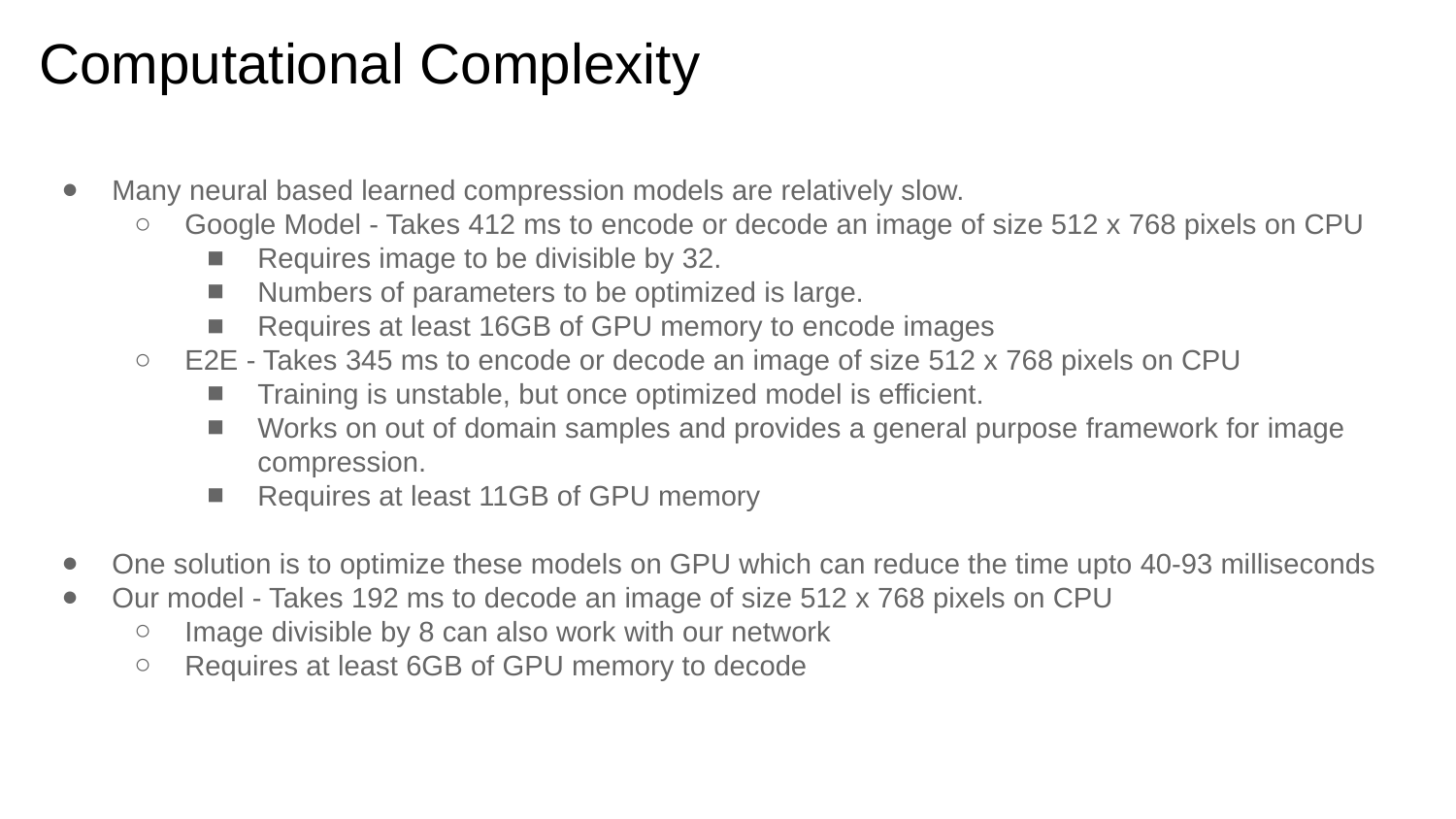

Computational Complexity
Many neural based learned compression models are relatively slow.
Google Model - Takes 412 ms to encode or decode an image of size 512 x 768 pixels on CPU
Requires image to be divisible by 32.
Numbers of parameters to be optimized is large.
Requires at least 16GB of GPU memory to encode images
E2E - Takes 345 ms to encode or decode an image of size 512 x 768 pixels on CPU
Training is unstable, but once optimized model is efficient.
Works on out of domain samples and provides a general purpose framework for image compression.
Requires at least 11GB of GPU memory

One solution is to optimize these models on GPU which can reduce the time upto 40-93 milliseconds
Our model - Takes 192 ms to decode an image of size 512 x 768 pixels on CPU
Image divisible by 8 can also work with our network
Requires at least 6GB of GPU memory to decode